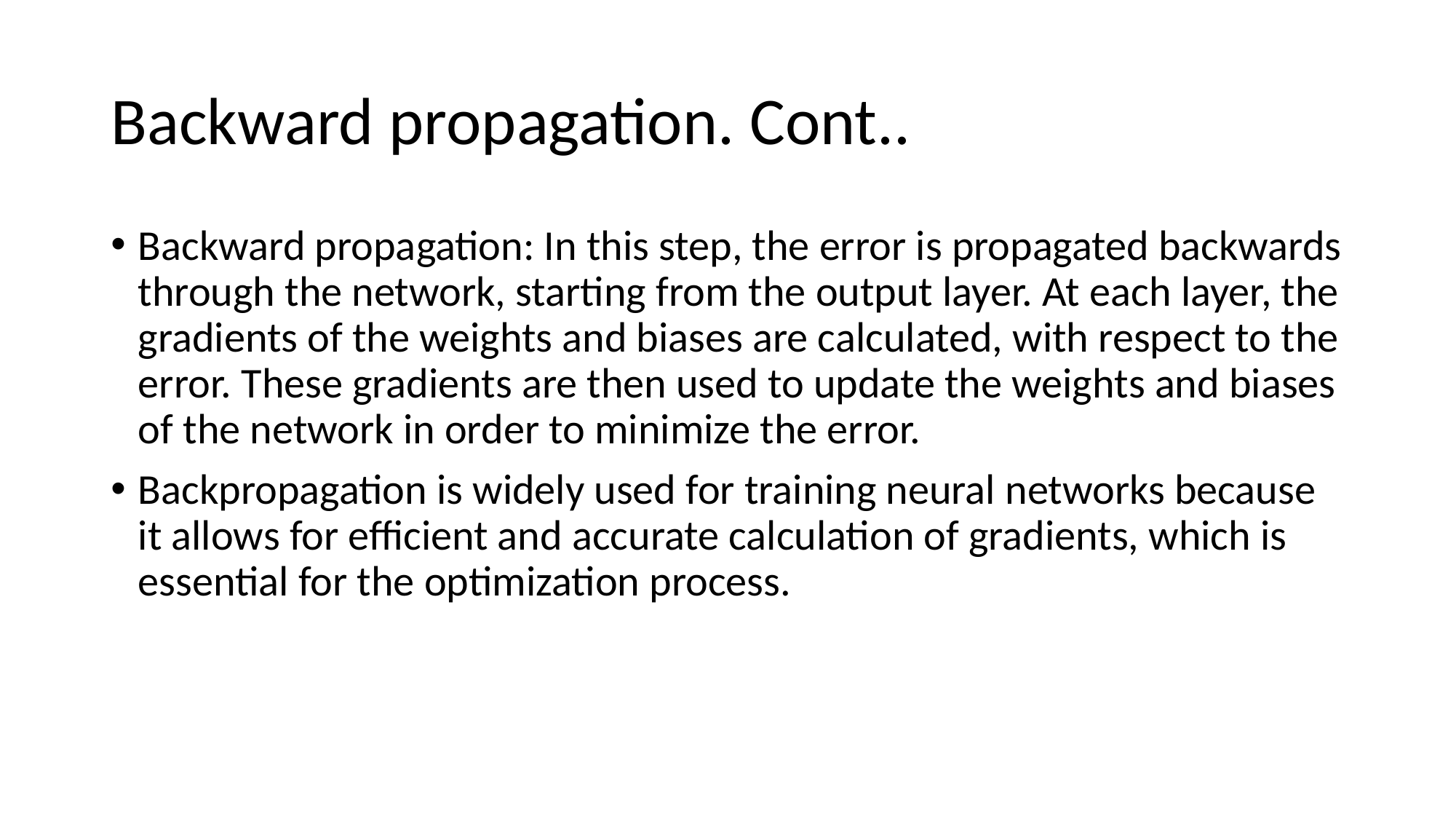

# Backward propagation. Cont..
Backward propagation: In this step, the error is propagated backwards through the network, starting from the output layer. At each layer, the gradients of the weights and biases are calculated, with respect to the error. These gradients are then used to update the weights and biases of the network in order to minimize the error.
Backpropagation is widely used for training neural networks because it allows for efficient and accurate calculation of gradients, which is essential for the optimization process.